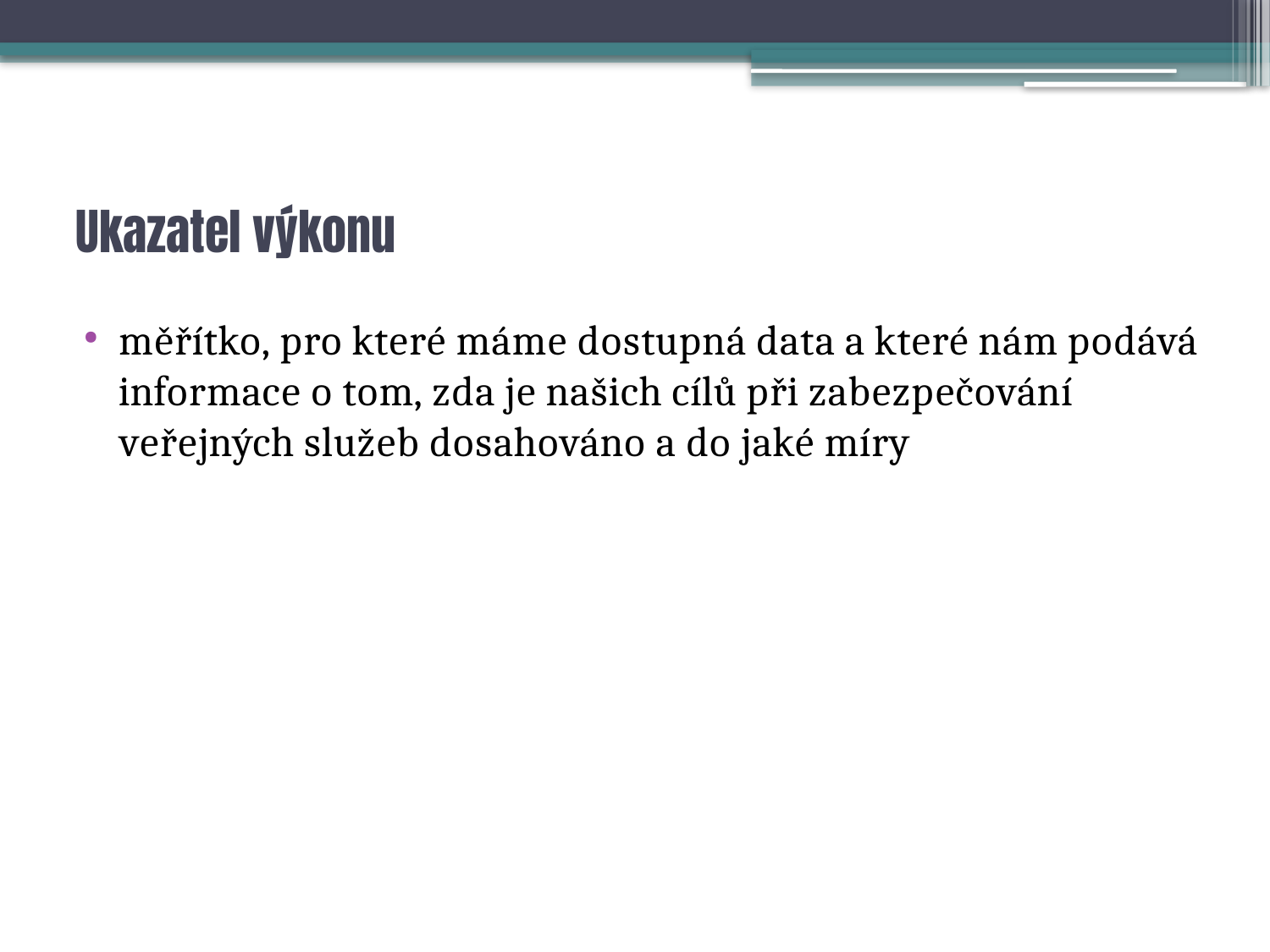

# Ukazatel výkonu
měřítko, pro které máme dostupná data a které nám podává informace o tom, zda je našich cílů při zabezpečování veřejných služeb dosahováno a do jaké míry